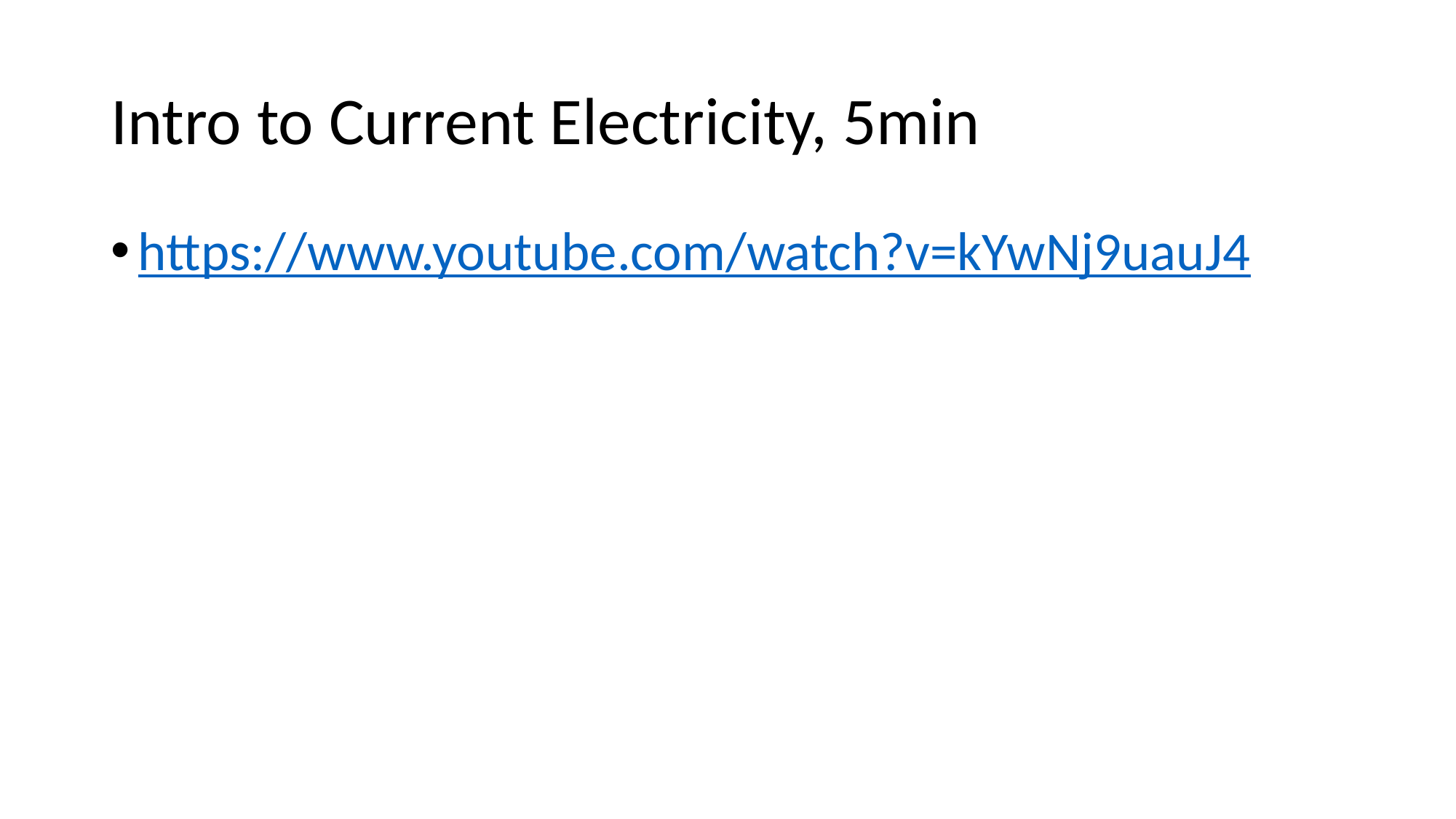

# Intro to Current Electricity, 5min
https://www.youtube.com/watch?v=kYwNj9uauJ4